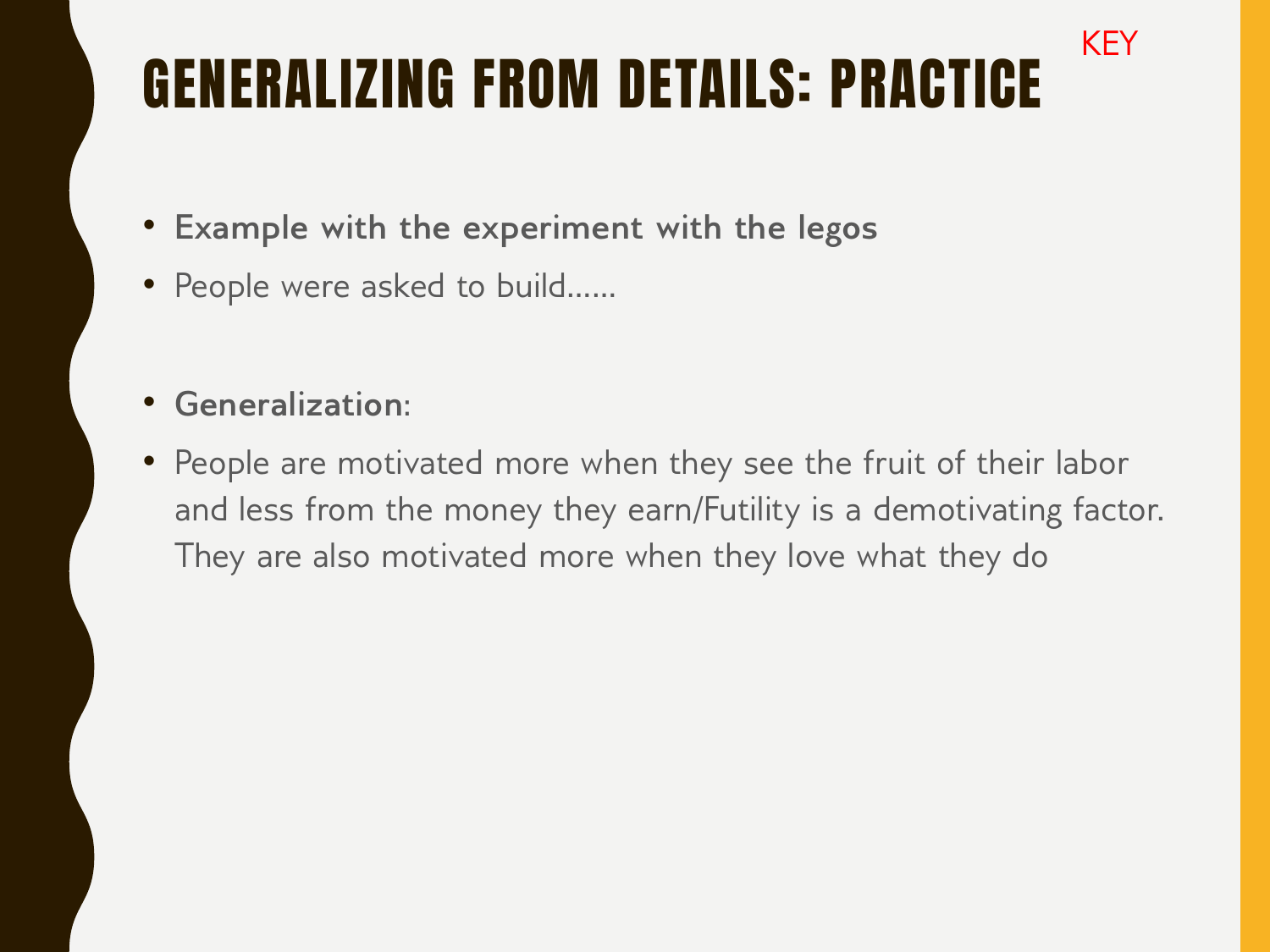

KEY
# Generalizing from details: practice
Example with the experiment with the legos
People were asked to build……

Generalization:
People are motivated more when they see the fruit of their labor and less from the money they earn/Futility is a demotivating factor. They are also motivated more when they love what they do